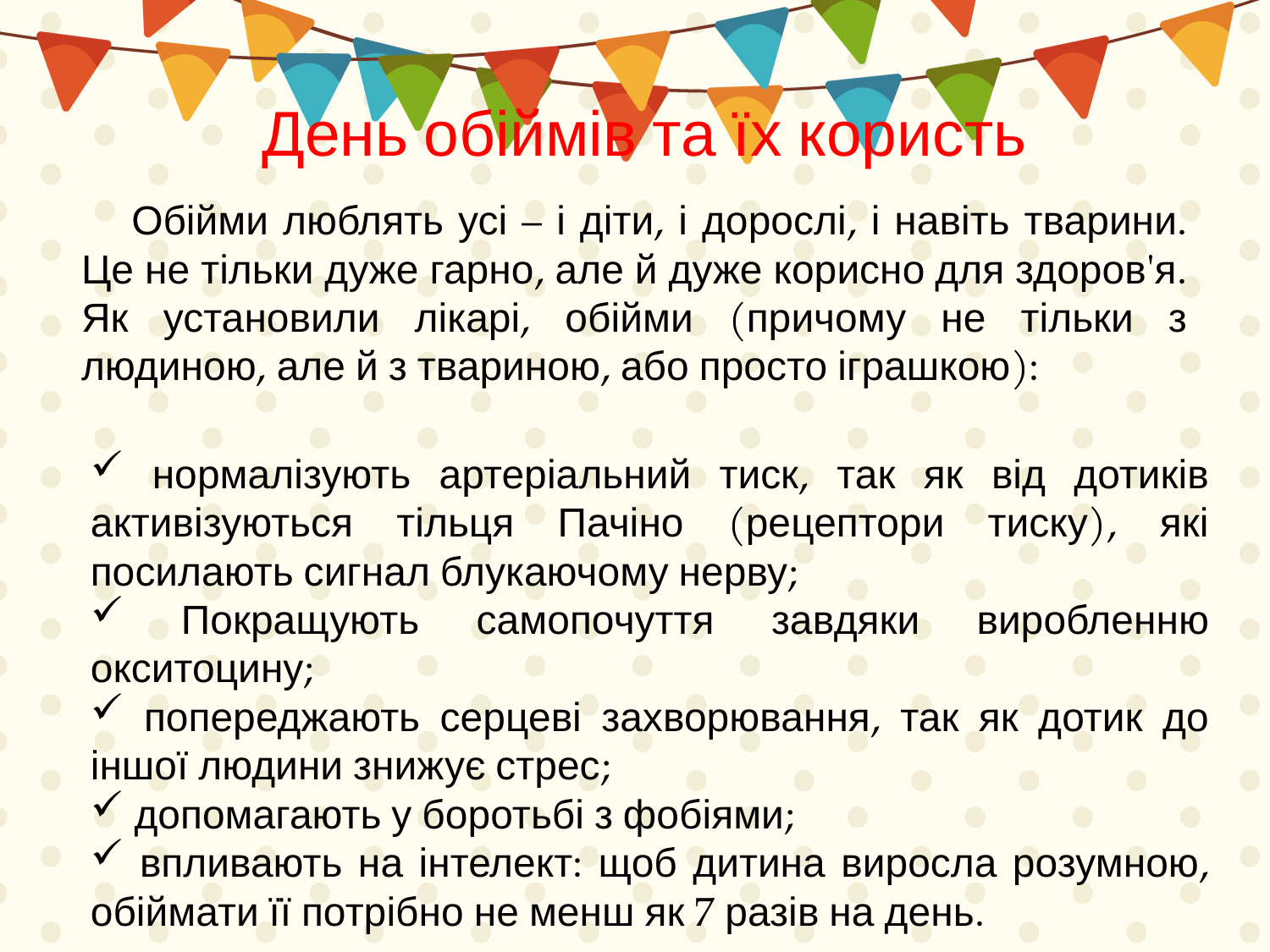

День обіймів та їх користь
Обійми люблять усі – і діти, і дорослі, і навіть тварини. Це не тільки дуже гарно, але й дуже корисно для здоров'я. Як установили лікарі, обійми (причому не тільки з людиною, але й з твариною, або просто іграшкою):

 нормалізують артеріальний тиск, так як від дотиків активізуються тільця Пачіно (рецептори тиску), які посилають сигнал блукаючому нерву;
 Покращують самопочуття завдяки виробленню окситоцину;
 попереджають серцеві захворювання, так як дотик до іншої людини знижує стрес;
 допомагають у боротьбі з фобіями;
 впливають на інтелект: щоб дитина виросла розумною, обіймати її потрібно не менш як 7 разів на день.